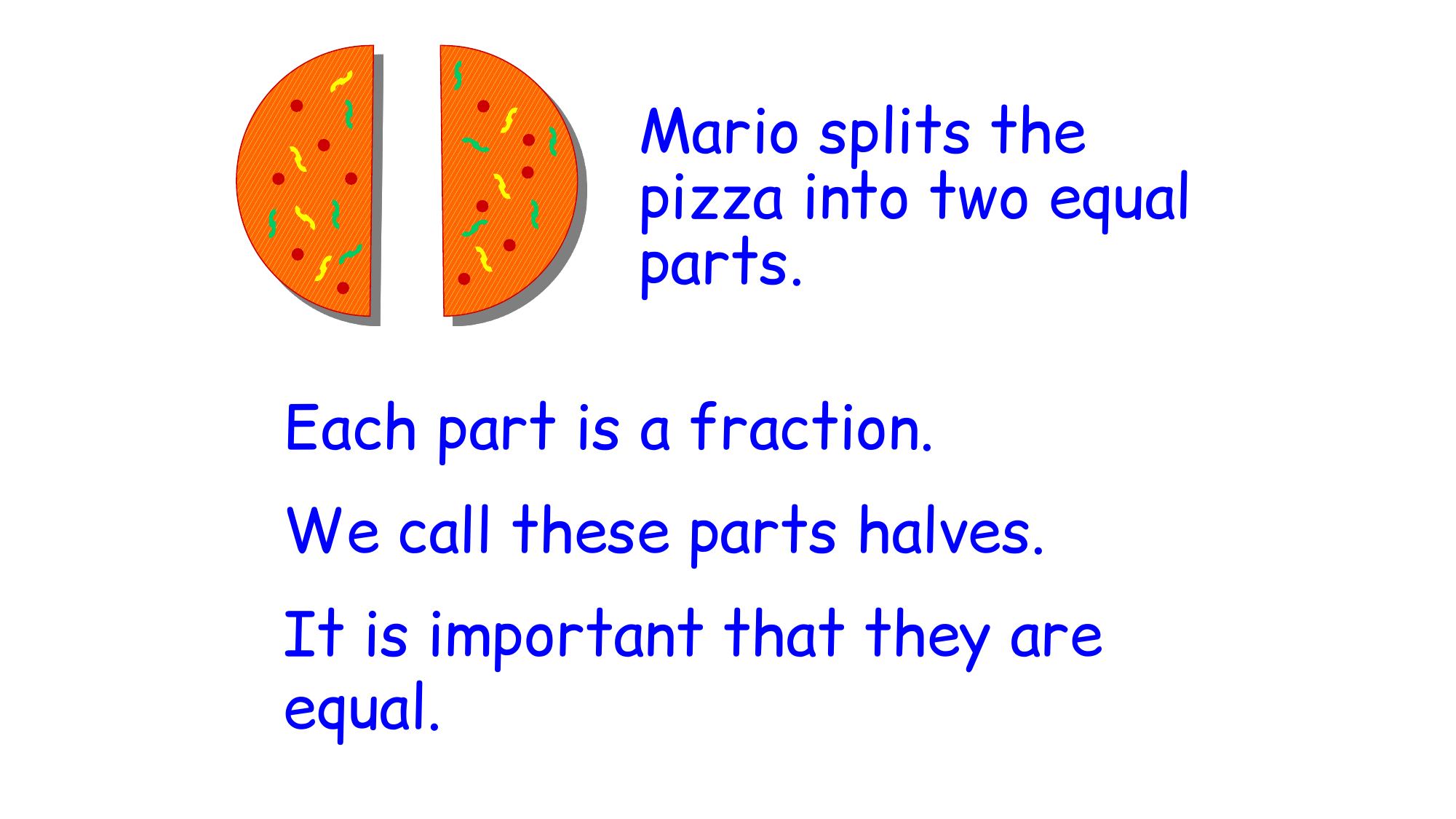

# Mario splits the pizza into two equal parts.
Each part is a fraction.
We call these parts halves.
It is important that they are equal.